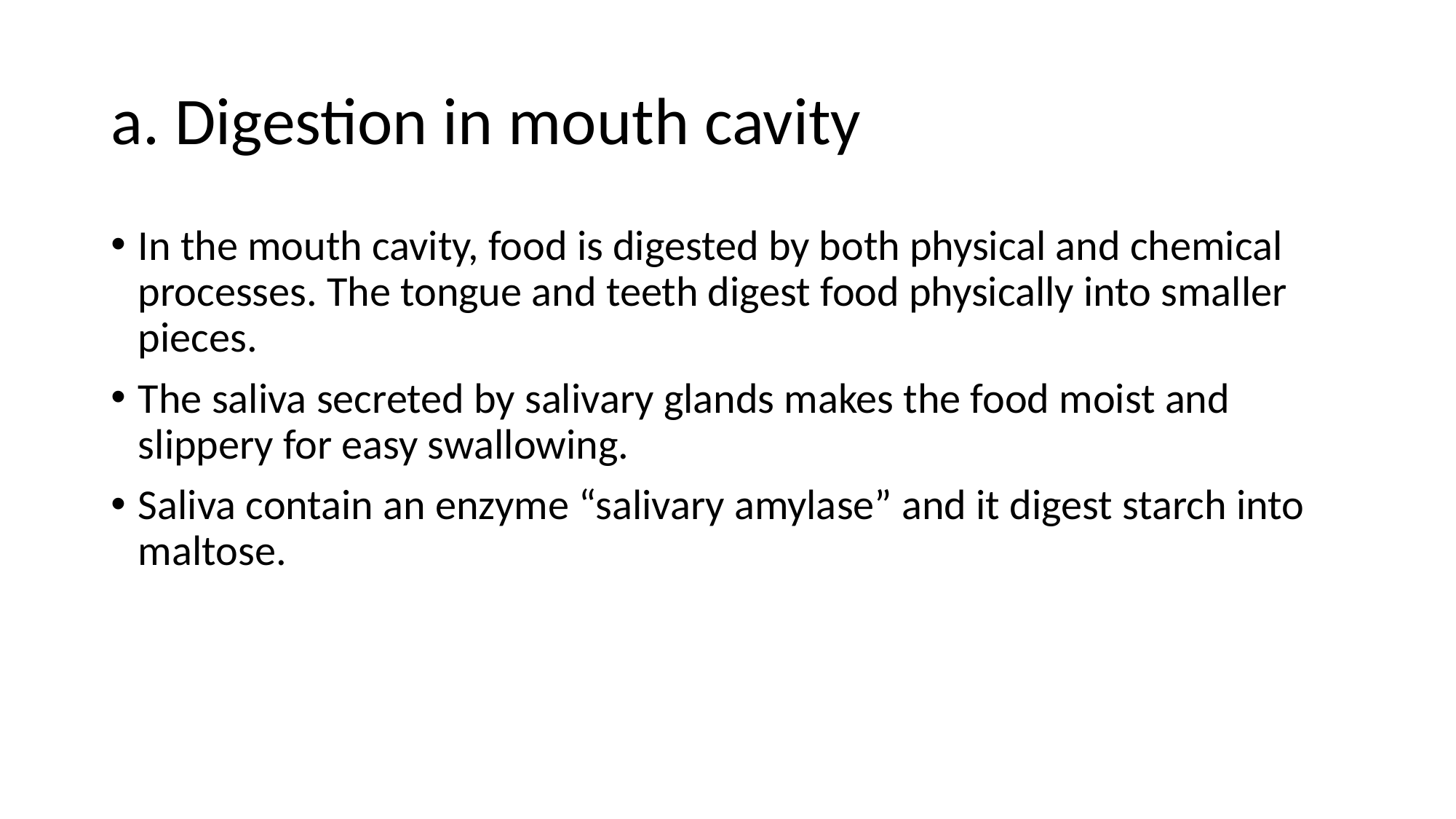

# a. Digestion in mouth cavity
In the mouth cavity, food is digested by both physical and chemical processes. The tongue and teeth digest food physically into smaller pieces.
The saliva secreted by salivary glands makes the food moist and slippery for easy swallowing.
Saliva contain an enzyme “salivary amylase” and it digest starch into maltose.